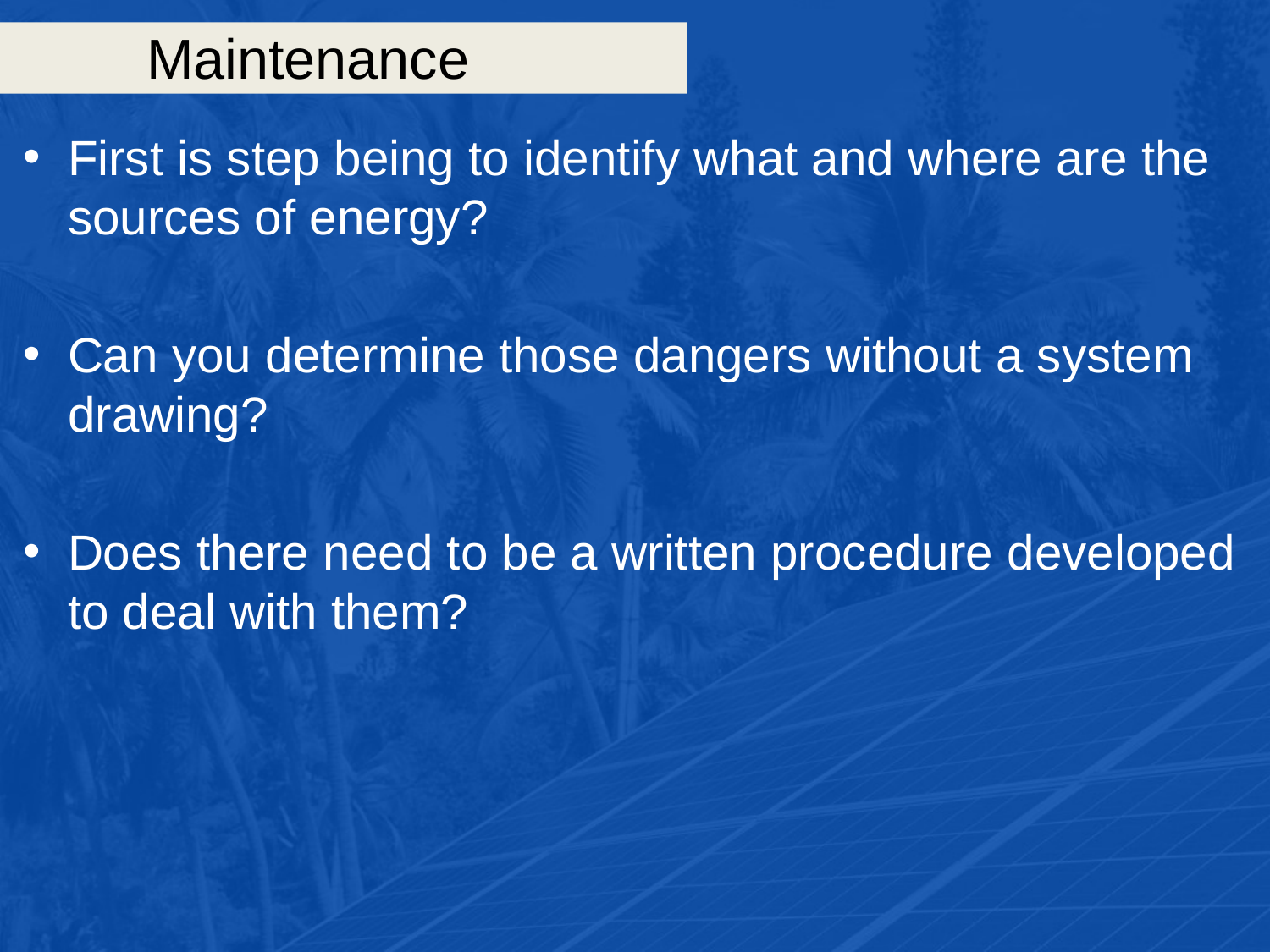

# Maintenance
First is step being to identify what and where are the sources of energy?

Can you determine those dangers without a system drawing?

Does there need to be a written procedure developed to deal with them?